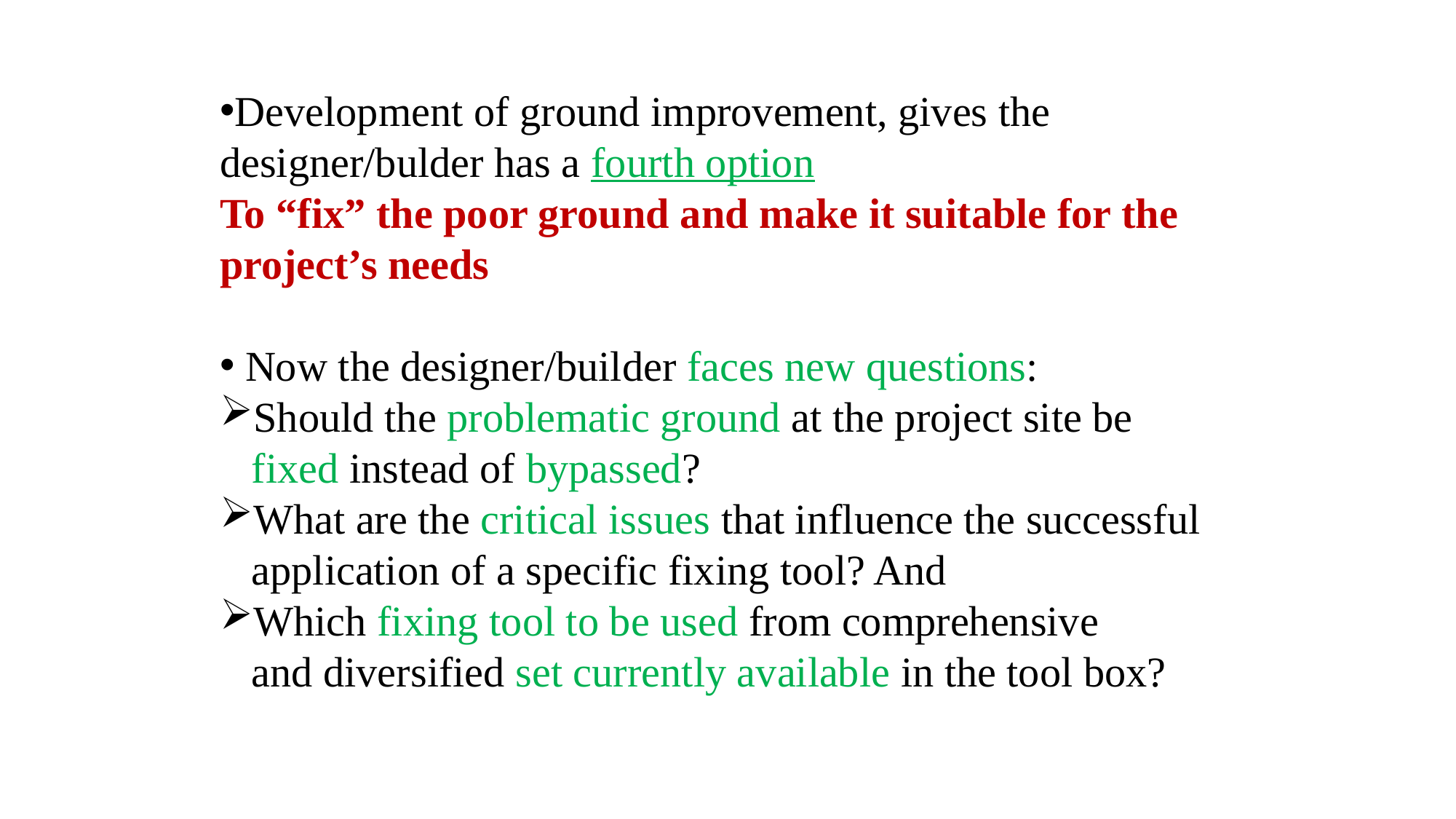

Development of ground improvement, gives the designer/bulder has a fourth option
To “fix” the poor ground and make it suitable for the project’s needs

 Now the designer/builder faces new questions:
Should the problematic ground at the project site be
   fixed instead of bypassed?
What are the critical issues that influence the successful
   application of a specific fixing tool? And
Which fixing tool to be used from comprehensive
   and diversified set currently available in the tool box?